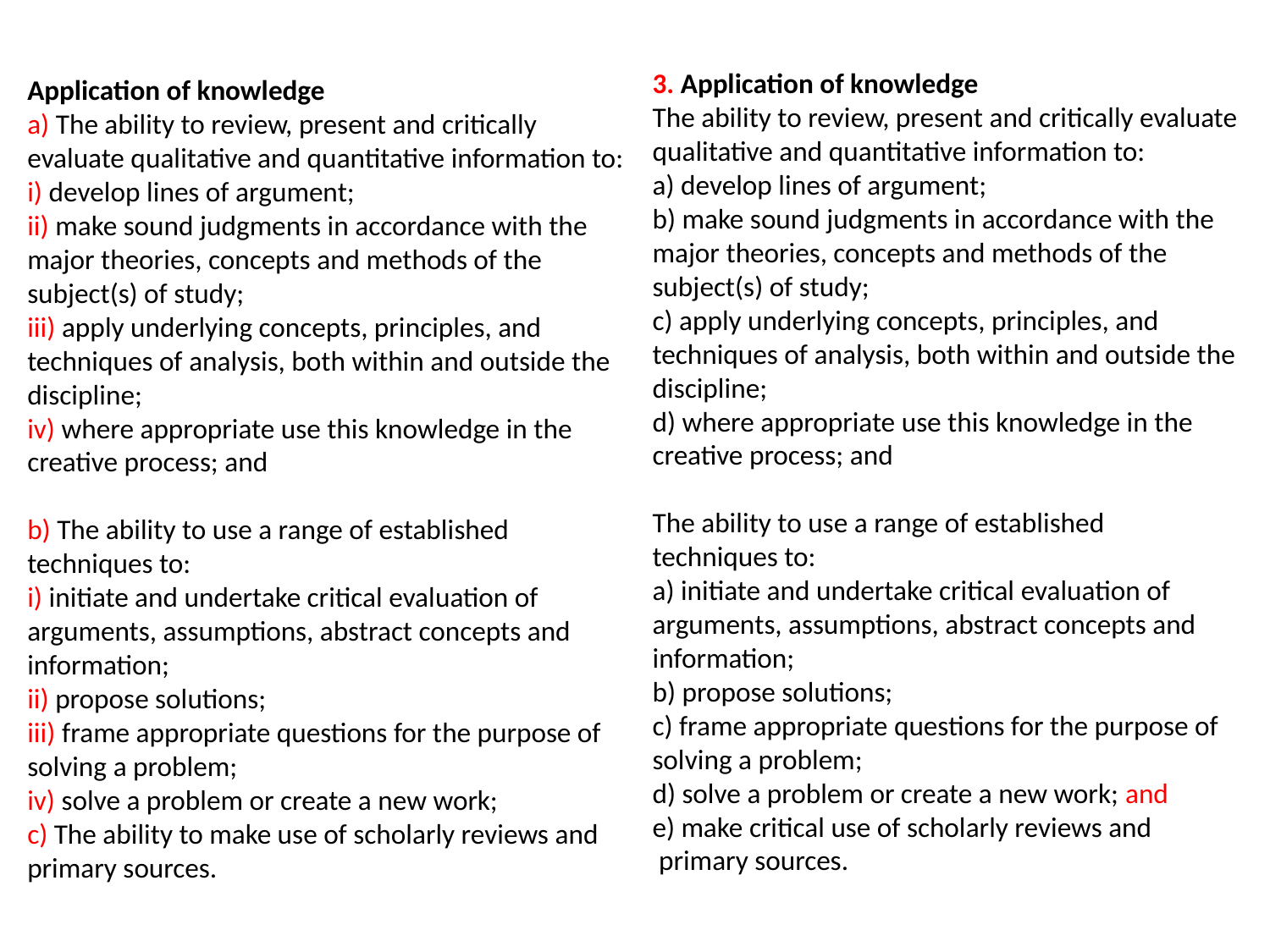

3. Application of knowledge
The ability to review, present and critically evaluate qualitative and quantitative information to:
a) develop lines of argument;
b) make sound judgments in accordance with the major theories, concepts and methods of the subject(s) of study;
c) apply underlying concepts, principles, and techniques of analysis, both within and outside the discipline;
d) where appropriate use this knowledge in the creative process; and

The ability to use a range of established
techniques to:
a) initiate and undertake critical evaluation of arguments, assumptions, abstract concepts and information;
b) propose solutions;
c) frame appropriate questions for the purpose of solving a problem;
d) solve a problem or create a new work; and
e) make critical use of scholarly reviews and
 primary sources.
Application of knowledge
a) The ability to review, present and critically evaluate qualitative and quantitative information to:
i) develop lines of argument;
ii) make sound judgments in accordance with the major theories, concepts and methods of the subject(s) of study;
iii) apply underlying concepts, principles, and techniques of analysis, both within and outside the discipline;
iv) where appropriate use this knowledge in the creative process; and

b) The ability to use a range of established techniques to:
i) initiate and undertake critical evaluation of arguments, assumptions, abstract concepts and information;
ii) propose solutions;
iii) frame appropriate questions for the purpose of solving a problem;
iv) solve a problem or create a new work;
c) The ability to make use of scholarly reviews and primary sources.